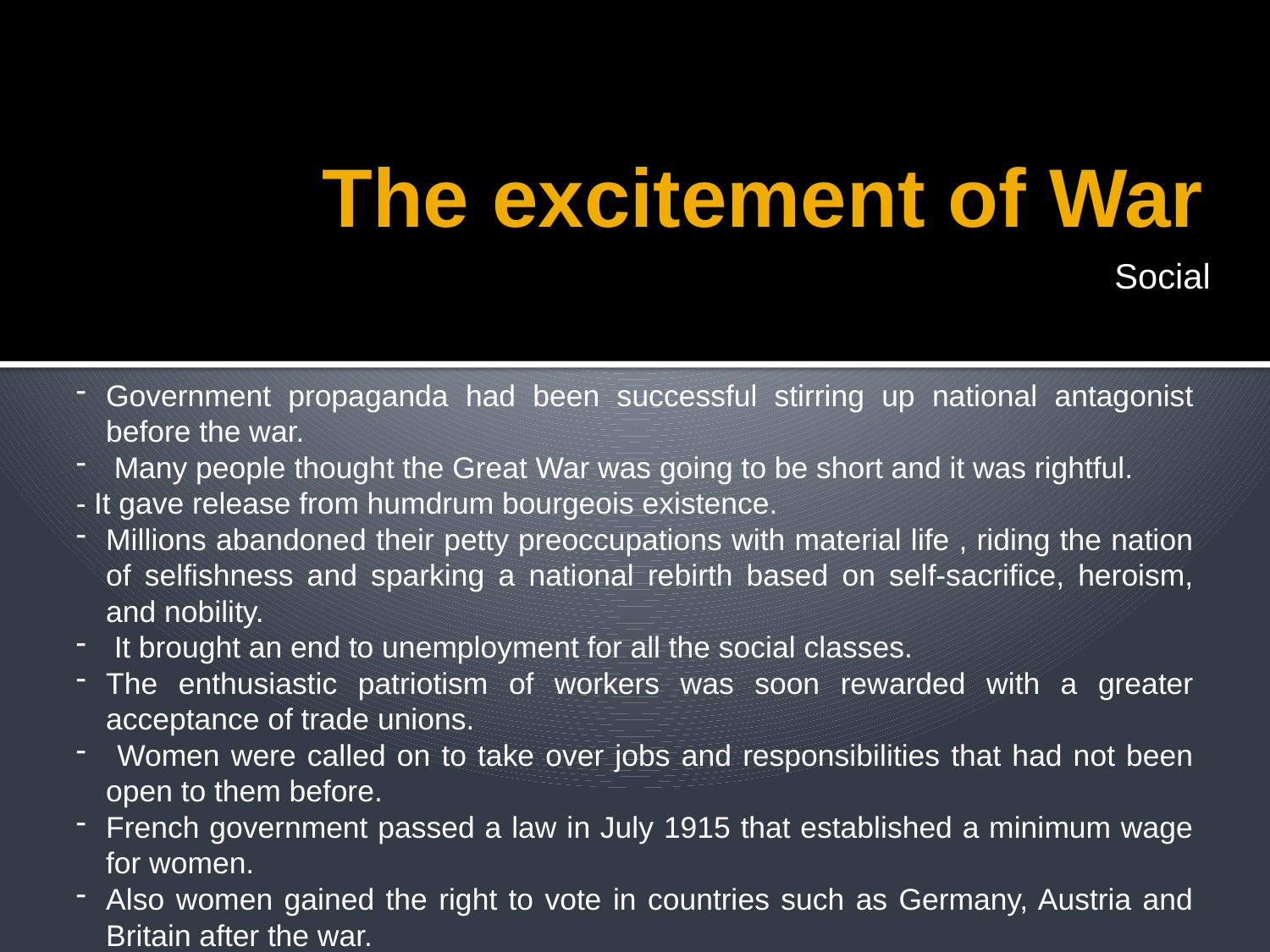

# The excitement of War
Social
Government propaganda had been successful stirring up national antagonist before the war.
 Many people thought the Great War was going to be short and it was rightful.
- It gave release from humdrum bourgeois existence.
Millions abandoned their petty preoccupations with material life , riding the nation of selfishness and sparking a national rebirth based on self-sacrifice, heroism, and nobility.
 It brought an end to unemployment for all the social classes.
The enthusiastic patriotism of workers was soon rewarded with a greater acceptance of trade unions.
 Women were called on to take over jobs and responsibilities that had not been open to them before.
French government passed a law in July 1915 that established a minimum wage for women.
Also women gained the right to vote in countries such as Germany, Austria and Britain after the war.